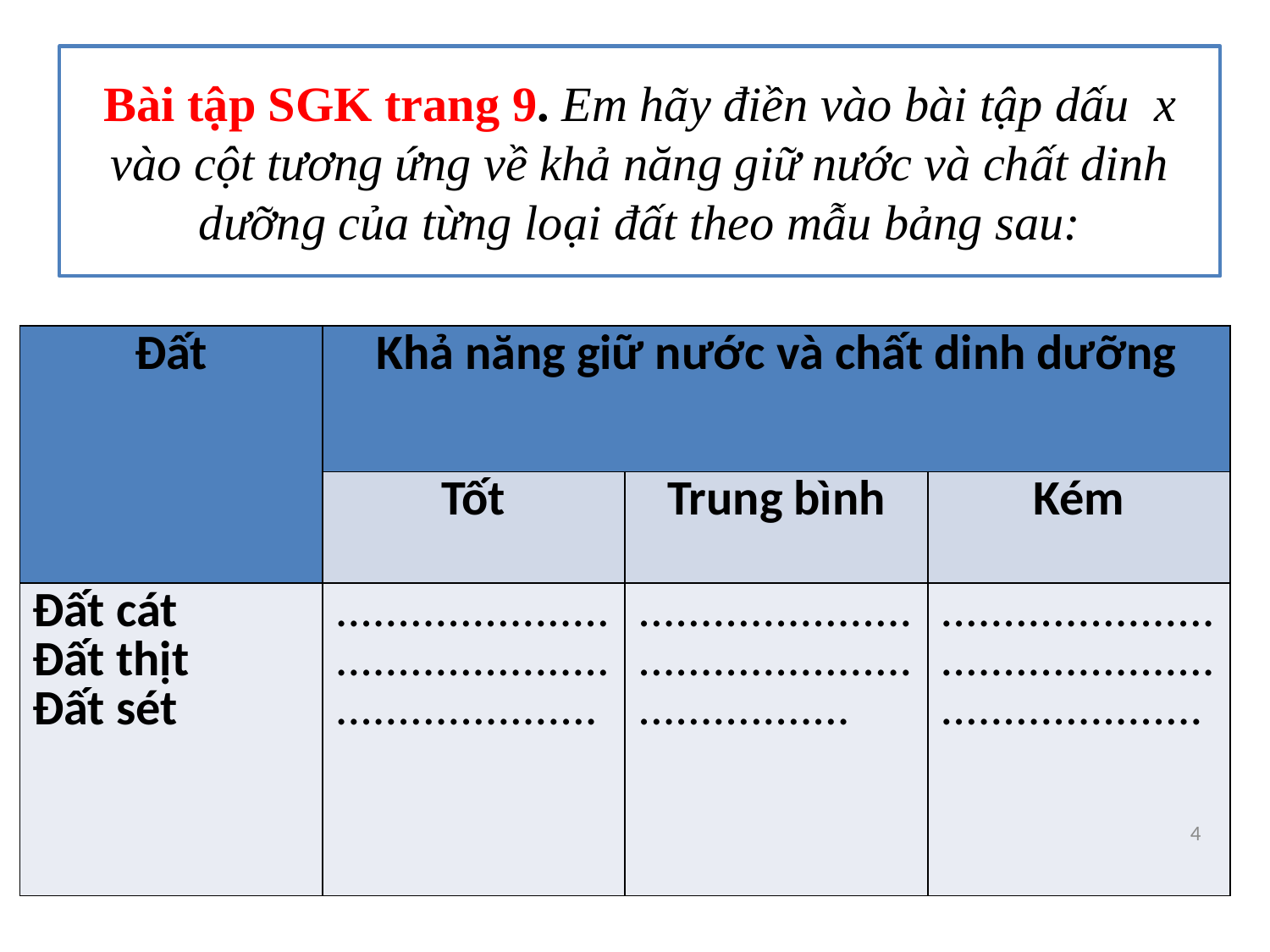

Bài tập SGK trang 9. Em hãy điền vào bài tập dấu  x vào cột tương ứng về khả năng giữ nước và chất dinh dưỡng của từng loại đất theo mẫu bảng sau:
| Đất | Khả năng giữ nước và chất dinh dưỡng |  |  |
| --- | --- | --- | --- |
|  | Tốt | Trung bình | Kém |
| Đất cát Đất thịt Đất sét | ................................................................. | ............................................................. | ................................................................. |
4